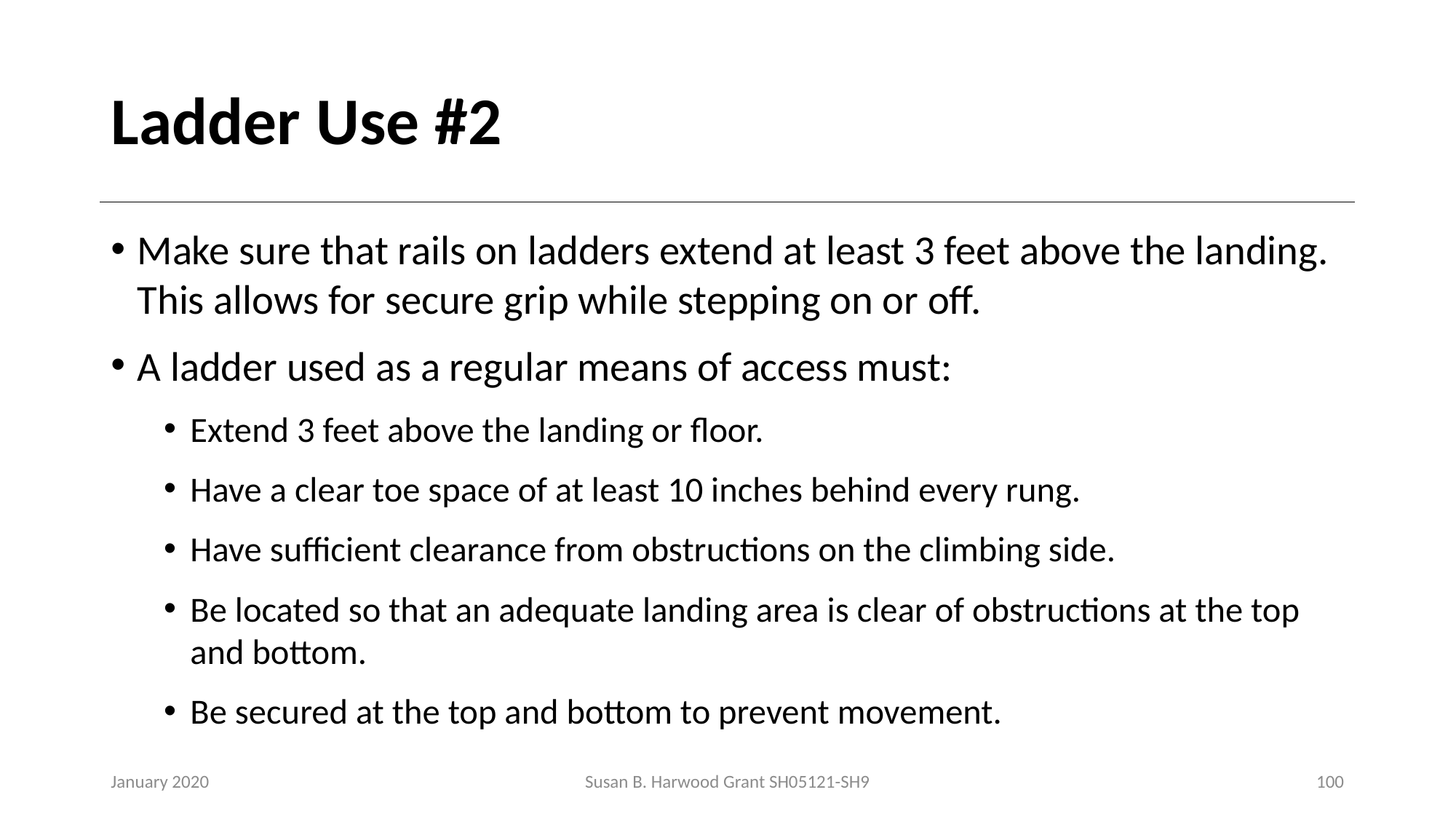

# Ladder Use #2
Make sure that rails on ladders extend at least 3 feet above the landing. This allows for secure grip while stepping on or off.
A ladder used as a regular means of access must:
Extend 3 feet above the landing or floor.
Have a clear toe space of at least 10 inches behind every rung.
Have sufficient clearance from obstructions on the climbing side.
Be located so that an adequate landing area is clear of obstructions at the top and bottom.
Be secured at the top and bottom to prevent movement.
January 2020
Susan B. Harwood Grant SH05121-SH9
100